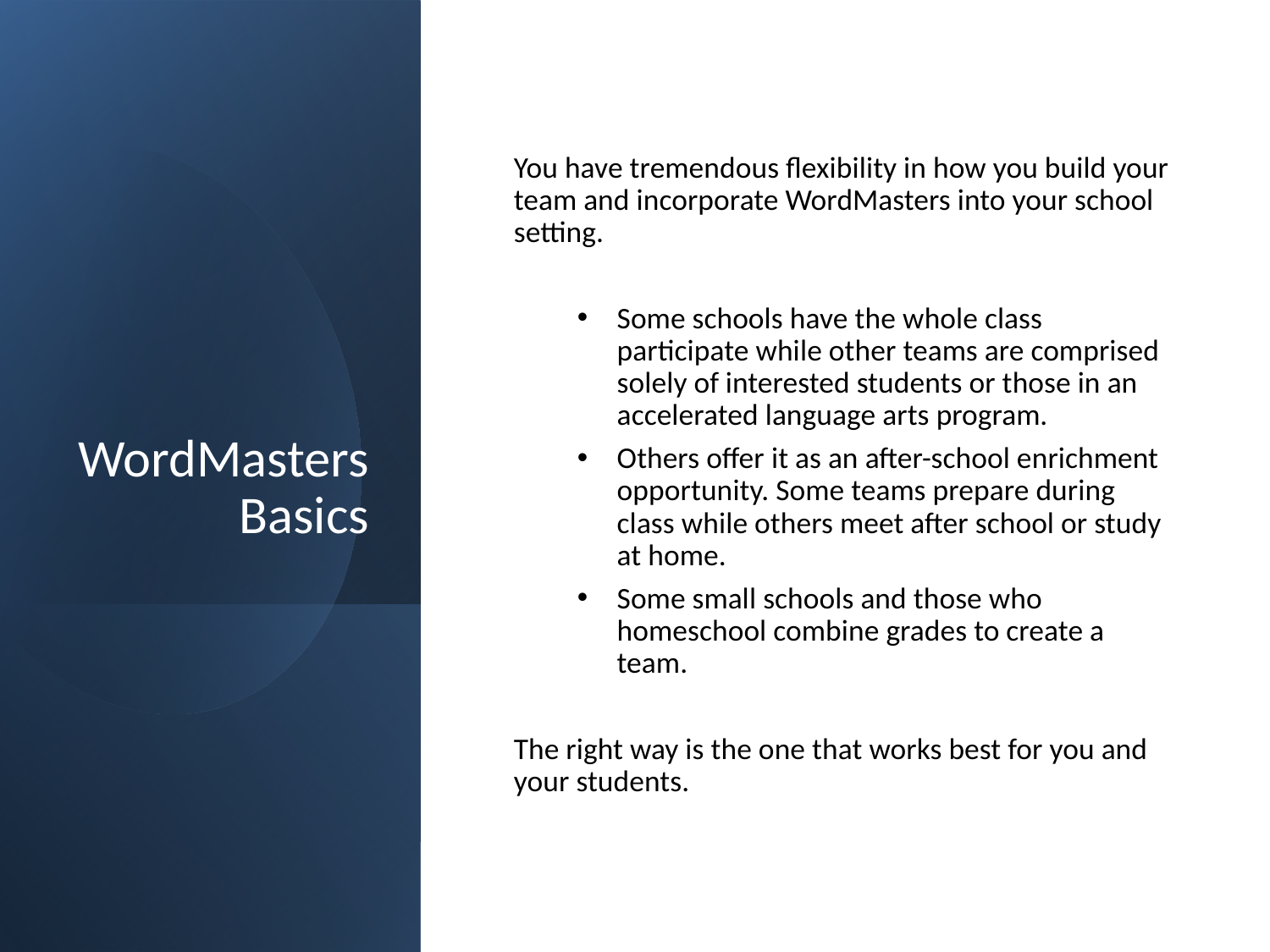

# WordMasters Basics
You have tremendous flexibility in how you build your team and incorporate WordMasters into your school setting.

Some schools have the whole class participate while other teams are comprised solely of interested students or those in an accelerated language arts program.
Others offer it as an after-school enrichment opportunity. Some teams prepare during class while others meet after school or study at home.
Some small schools and those who homeschool combine grades to create a team.

The right way is the one that works best for you and your students.